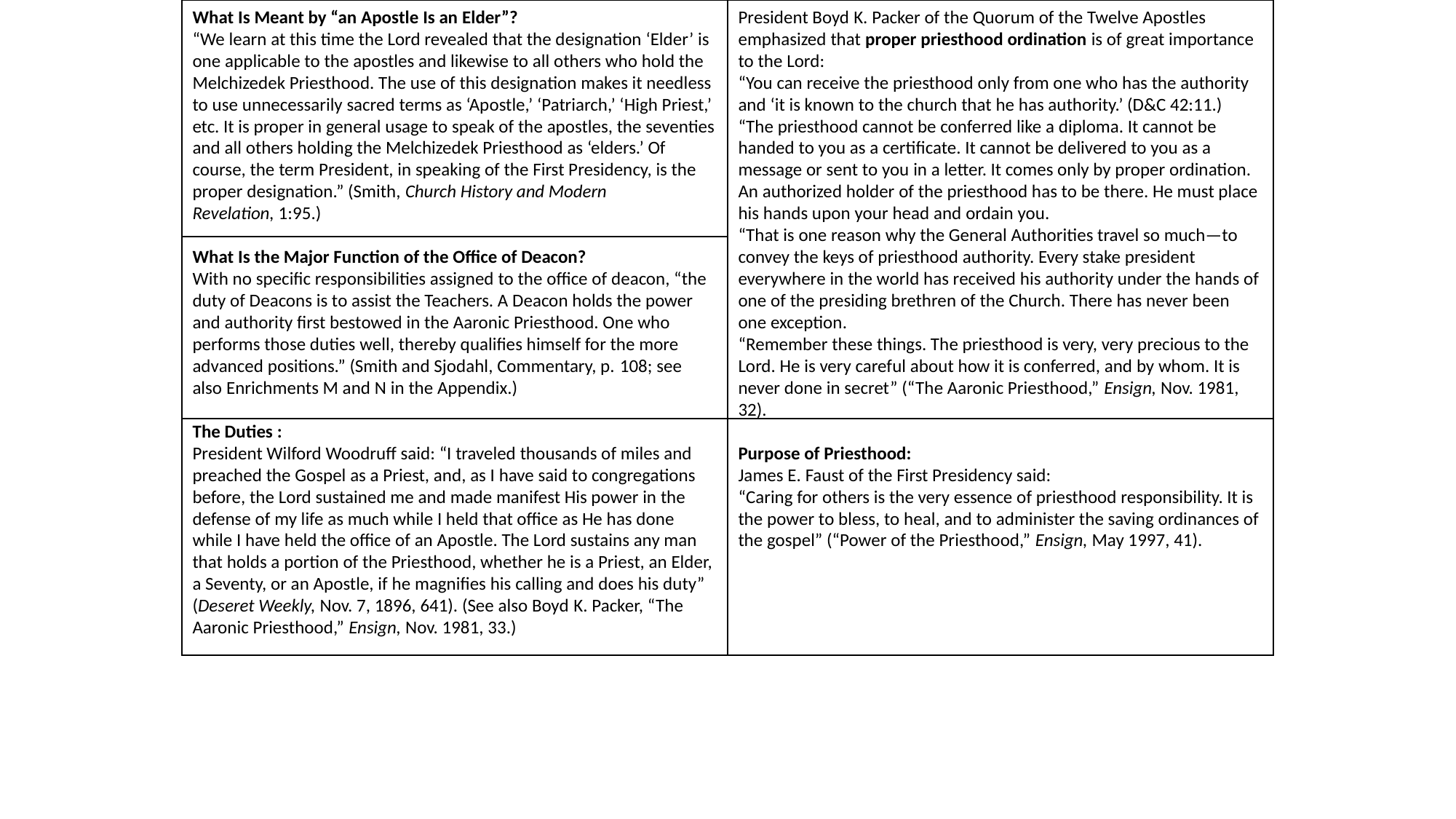

What Is Meant by “an Apostle Is an Elder”?
“We learn at this time the Lord revealed that the designation ‘Elder’ is one applicable to the apostles and likewise to all others who hold the Melchizedek Priesthood. The use of this designation makes it needless to use unnecessarily sacred terms as ‘Apostle,’ ‘Patriarch,’ ‘High Priest,’ etc. It is proper in general usage to speak of the apostles, the seventies and all others holding the Melchizedek Priesthood as ‘elders.’ Of course, the term President, in speaking of the First Presidency, is the proper designation.” (Smith, Church History and Modern Revelation, 1:95.)

What Is the Major Function of the Office of Deacon?
With no specific responsibilities assigned to the office of deacon, “the duty of Deacons is to assist the Teachers. A Deacon holds the power and authority first bestowed in the Aaronic Priesthood. One who performs those duties well, thereby qualifies himself for the more advanced positions.” (Smith and Sjodahl, Commentary, p. 108; see also Enrichments M and N in the Appendix.)

The Duties :
President Wilford Woodruff said: “I traveled thousands of miles and preached the Gospel as a Priest, and, as I have said to congregations before, the Lord sustained me and made manifest His power in the defense of my life as much while I held that office as He has done while I have held the office of an Apostle. The Lord sustains any man that holds a portion of the Priesthood, whether he is a Priest, an Elder, a Seventy, or an Apostle, if he magnifies his calling and does his duty” (Deseret Weekly, Nov. 7, 1896, 641). (See also Boyd K. Packer, “The Aaronic Priesthood,” Ensign, Nov. 1981, 33.)

President Boyd K. Packer of the Quorum of the Twelve Apostles emphasized that proper priesthood ordination is of great importance to the Lord:
“You can receive the priesthood only from one who has the authority and ‘it is known to the church that he has authority.’ (D&C 42:11.)
“The priesthood cannot be conferred like a diploma. It cannot be handed to you as a certificate. It cannot be delivered to you as a message or sent to you in a letter. It comes only by proper ordination. An authorized holder of the priesthood has to be there. He must place his hands upon your head and ordain you.
“That is one reason why the General Authorities travel so much—to convey the keys of priesthood authority. Every stake president everywhere in the world has received his authority under the hands of one of the presiding brethren of the Church. There has never been one exception.
“Remember these things. The priesthood is very, very precious to the Lord. He is very careful about how it is conferred, and by whom. It is never done in secret” (“The Aaronic Priesthood,” Ensign, Nov. 1981, 32).

Purpose of Priesthood:
James E. Faust of the First Presidency said:
“Caring for others is the very essence of priesthood responsibility. It is the power to bless, to heal, and to administer the saving ordinances of the gospel” (“Power of the Priesthood,” Ensign, May 1997, 41).